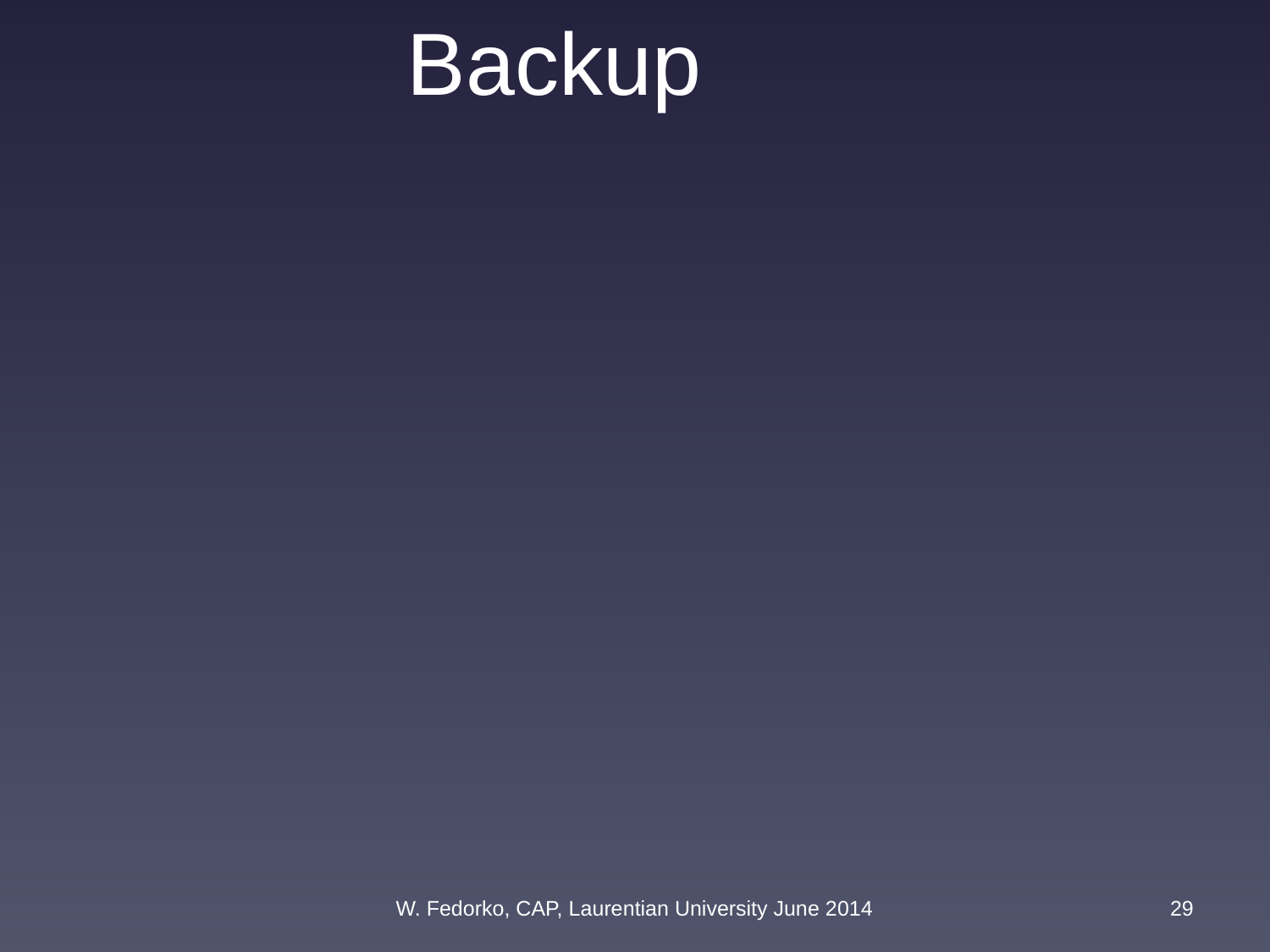

# Backup
W. Fedorko, CAP, Laurentian University June 2014
29